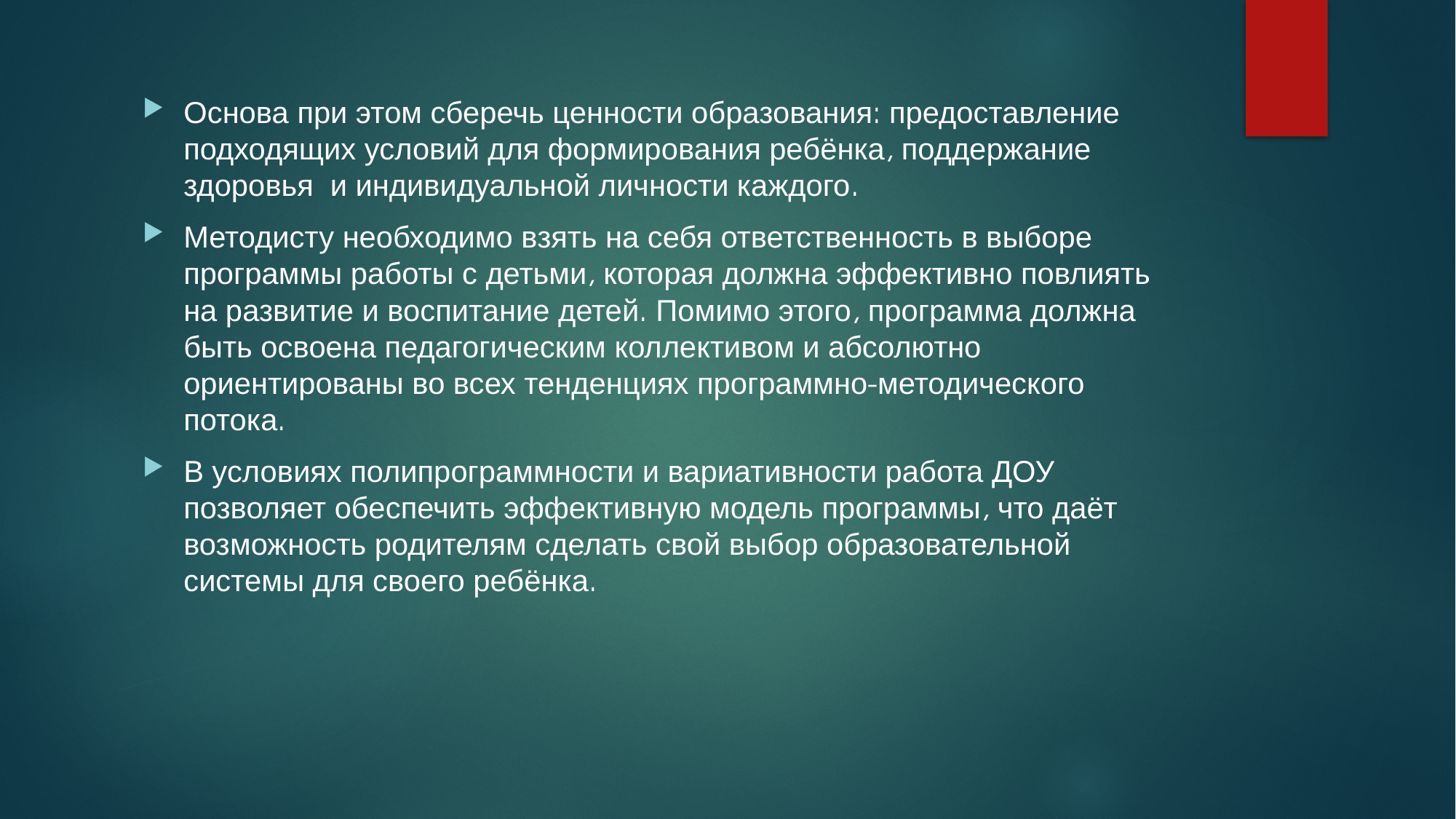

Основа при этом сберечь ценности образования: предоставление подходящих условий для формирования ребёнка, поддержание здоровья  и индивидуальной личности каждого.
Методисту необходимо взять на себя ответственность в выборе программы работы с детьми, которая должна эффективно повлиять на развитие и воспитание детей. Помимо этого, программа должна быть освоена педагогическим коллективом и абсолютно ориентированы во всех тенденциях программно-методического потока.
В условиях полипрограммности и вариативности работа ДОУ позволяет обеспечить эффективную модель программы, что даёт возможность родителям сделать свой выбор образовательной системы для своего ребёнка.